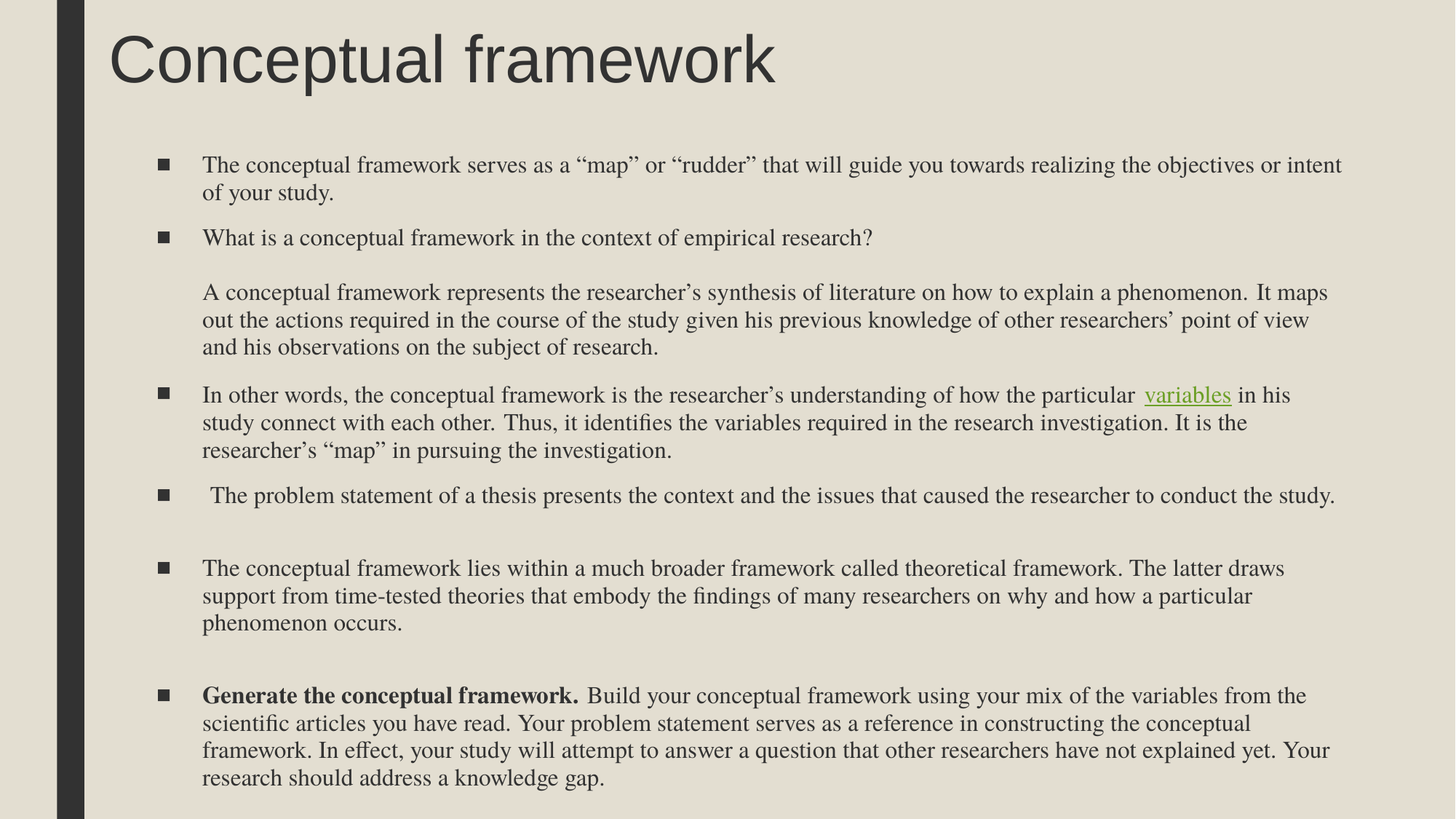

# Conceptual framework

The conceptual framework serves as a “map” or “rudder” that will guide you towards realizing the objectives or intent of your study.
What is a conceptual framework in the context of empirical research?
A conceptual framework represents the researcher’s synthesis of literature on how to explain a phenomenon. It maps out the actions required in the course of the study given his previous knowledge of other researchers’ point of view and his observations on the subject of research.
In other words, the conceptual framework is the researcher’s understanding of how the particular variables in his study connect with each other. Thus, it identifies the variables required in the research investigation. It is the researcher’s “map” in pursuing the investigation.
 The problem statement of a thesis presents the context and the issues that caused the researcher to conduct the study.
The conceptual framework lies within a much broader framework called theoretical framework. The latter draws support from time-tested theories that embody the findings of many researchers on why and how a particular phenomenon occurs.
Generate the conceptual framework. Build your conceptual framework using your mix of the variables from the scientific articles you have read. Your problem statement serves as a reference in constructing the conceptual framework. In effect, your study will attempt to answer a question that other researchers have not explained yet. Your research should address a knowledge gap.